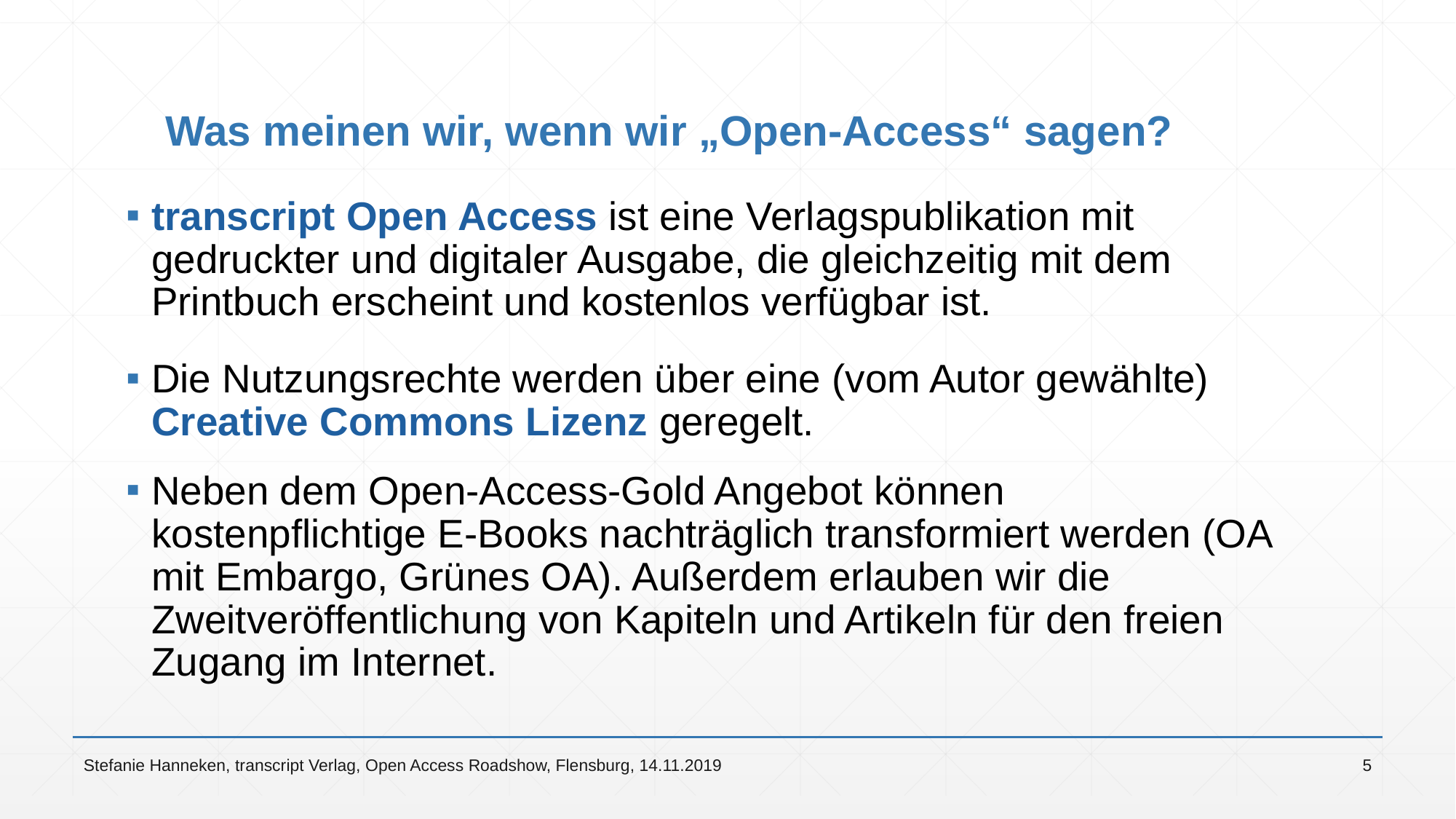

# Was meinen wir, wenn wir „Open-Access“ sagen?
transcript Open Access ist eine Verlagspublikation mit gedruckter und digitaler Ausgabe, die gleichzeitig mit dem Printbuch erscheint und kostenlos verfügbar ist.
Die Nutzungsrechte werden über eine (vom Autor gewählte) Creative Commons Lizenz geregelt.
Neben dem Open-Access-Gold Angebot können kostenpflichtige E-Books nachträglich transformiert werden (OA mit Embargo, Grünes OA). Außerdem erlauben wir die Zweitveröffentlichung von Kapiteln und Artikeln für den freien Zugang im Internet.
Stefanie Hanneken, transcript Verlag, Open Access Roadshow, Flensburg, 14.11.2019
5